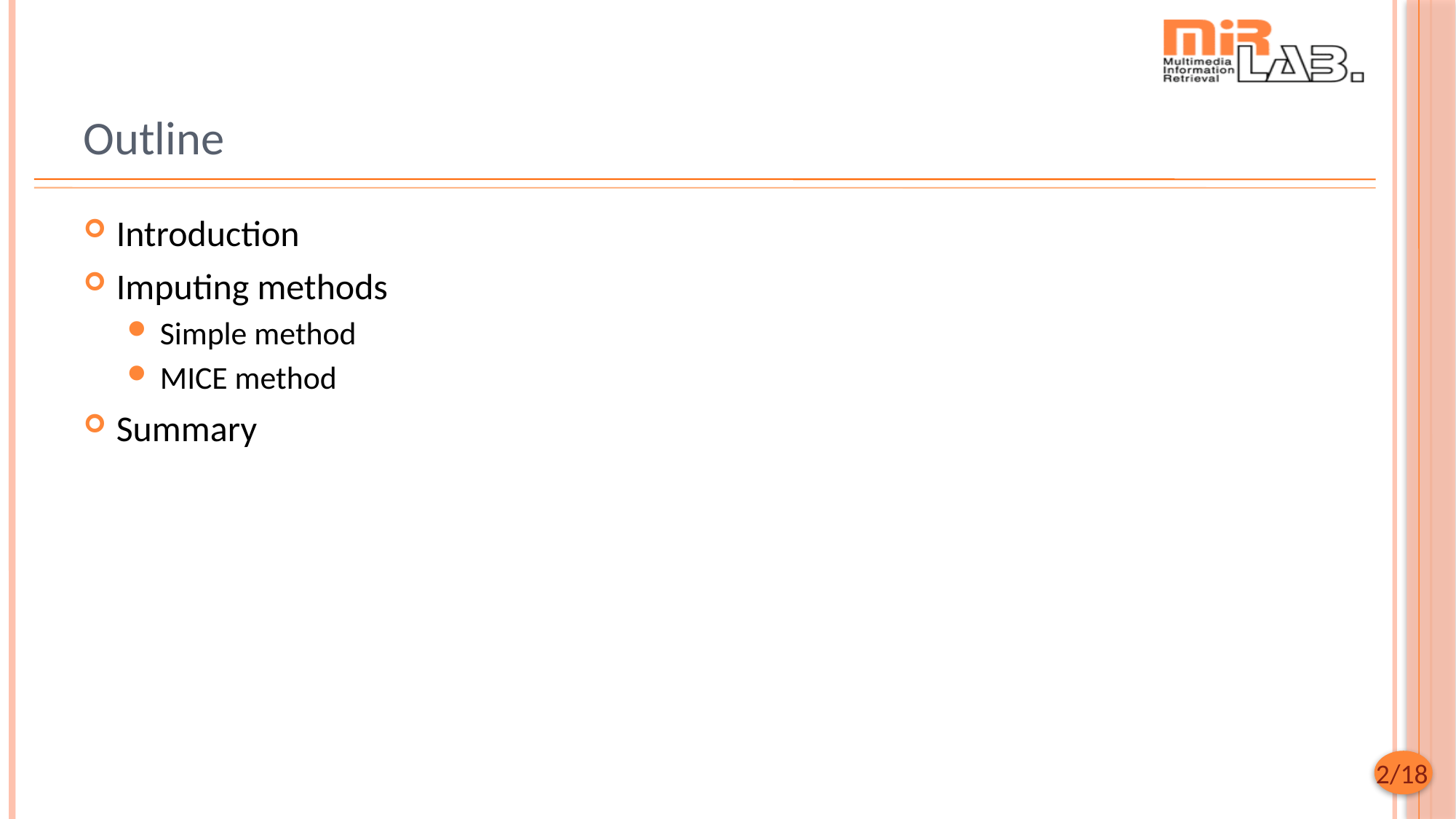

# Outline
Introduction
Imputing methods
Simple method
MICE method
Summary